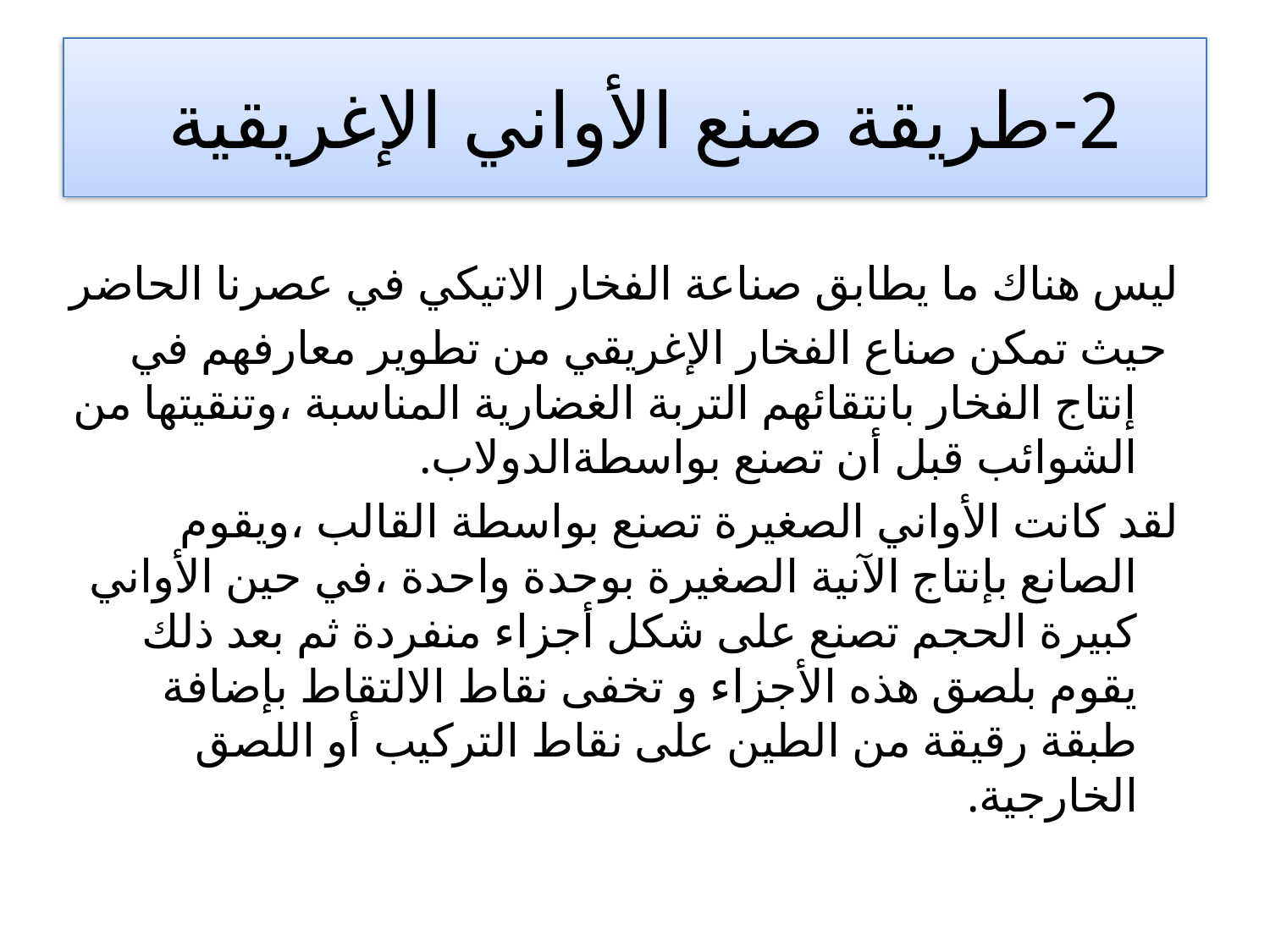

# 2-طريقة صنع الأواني الإغريقية
ليس هناك ما يطابق صناعة الفخار الاتيكي في عصرنا الحاضر
 حيث تمكن صناع الفخار الإغريقي من تطوير معارفهم في إنتاج الفخار بانتقائهم التربة الغضارية المناسبة ،وتنقيتها من الشوائب قبل أن تصنع بواسطةالدولاب.
لقد كانت الأواني الصغيرة تصنع بواسطة القالب ،ويقوم الصانع بإنتاج الآنية الصغيرة بوحدة واحدة ،في حين الأواني كبيرة الحجم تصنع على شكل أجزاء منفردة ثم بعد ذلك يقوم بلصق هذه الأجزاء و تخفى نقاط الالتقاط بإضافة طبقة رقيقة من الطين على نقاط التركيب أو اللصق الخارجية.